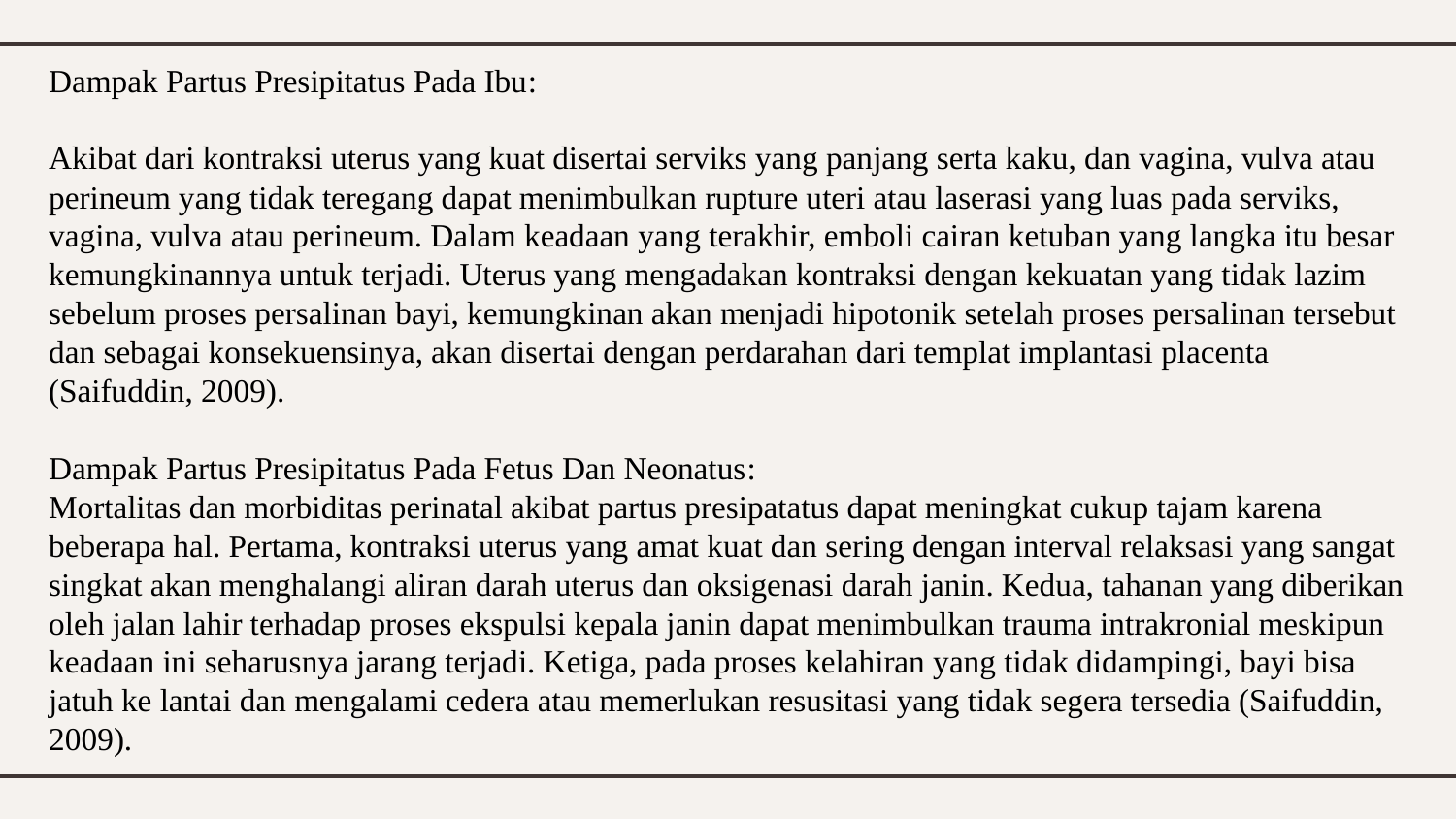

# Dampak Partus Presipitatus Pada Ibu: Akibat dari kontraksi uterus yang kuat disertai serviks yang panjang serta kaku, dan vagina, vulva atau perineum yang tidak teregang dapat menimbulkan rupture uteri atau laserasi yang luas pada serviks, vagina, vulva atau perineum. Dalam keadaan yang terakhir, emboli cairan ketuban yang langka itu besar kemungkinannya untuk terjadi. Uterus yang mengadakan kontraksi dengan kekuatan yang tidak lazim sebelum proses persalinan bayi, kemungkinan akan menjadi hipotonik setelah proses persalinan tersebut dan sebagai konsekuensinya, akan disertai dengan perdarahan dari templat implantasi placenta (Saifuddin, 2009). Dampak Partus Presipitatus Pada Fetus Dan Neonatus: Mortalitas dan morbiditas perinatal akibat partus presipatatus dapat meningkat cukup tajam karena beberapa hal. Pertama, kontraksi uterus yang amat kuat dan sering dengan interval relaksasi yang sangat singkat akan menghalangi aliran darah uterus dan oksigenasi darah janin. Kedua, tahanan yang diberikan oleh jalan lahir terhadap proses ekspulsi kepala janin dapat menimbulkan trauma intrakronial meskipun keadaan ini seharusnya jarang terjadi. Ketiga, pada proses kelahiran yang tidak didampingi, bayi bisa jatuh ke lantai dan mengalami cedera atau memerlukan resusitasi yang tidak segera tersedia (Saifuddin, 2009).